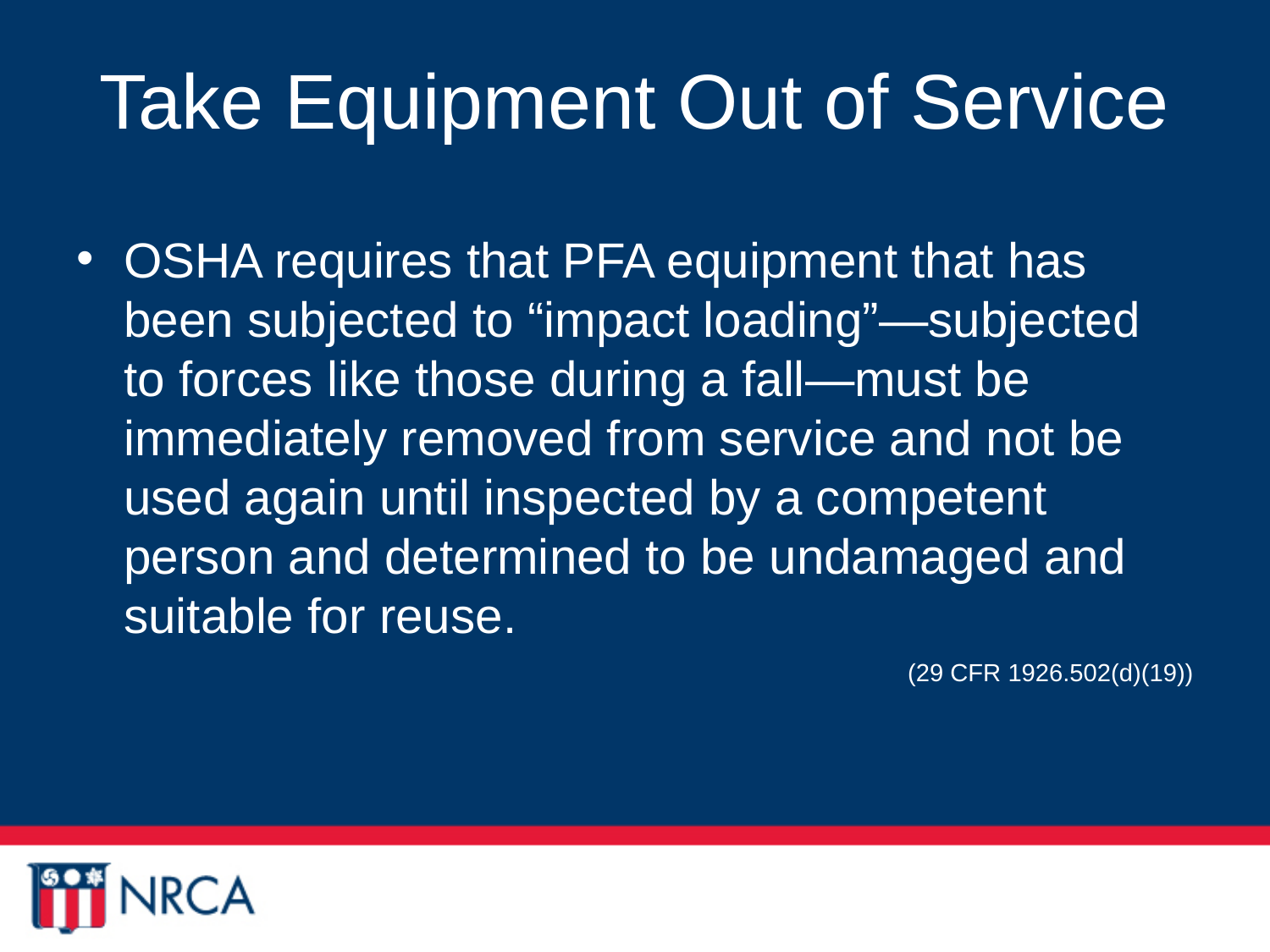

# Take Equipment Out of Service
OSHA requires that PFA equipment that has been subjected to “impact loading”—subjected to forces like those during a fall—must be immediately removed from service and not be used again until inspected by a competent person and determined to be undamaged and suitable for reuse.
 (29 CFR 1926.502(d)(19))
77